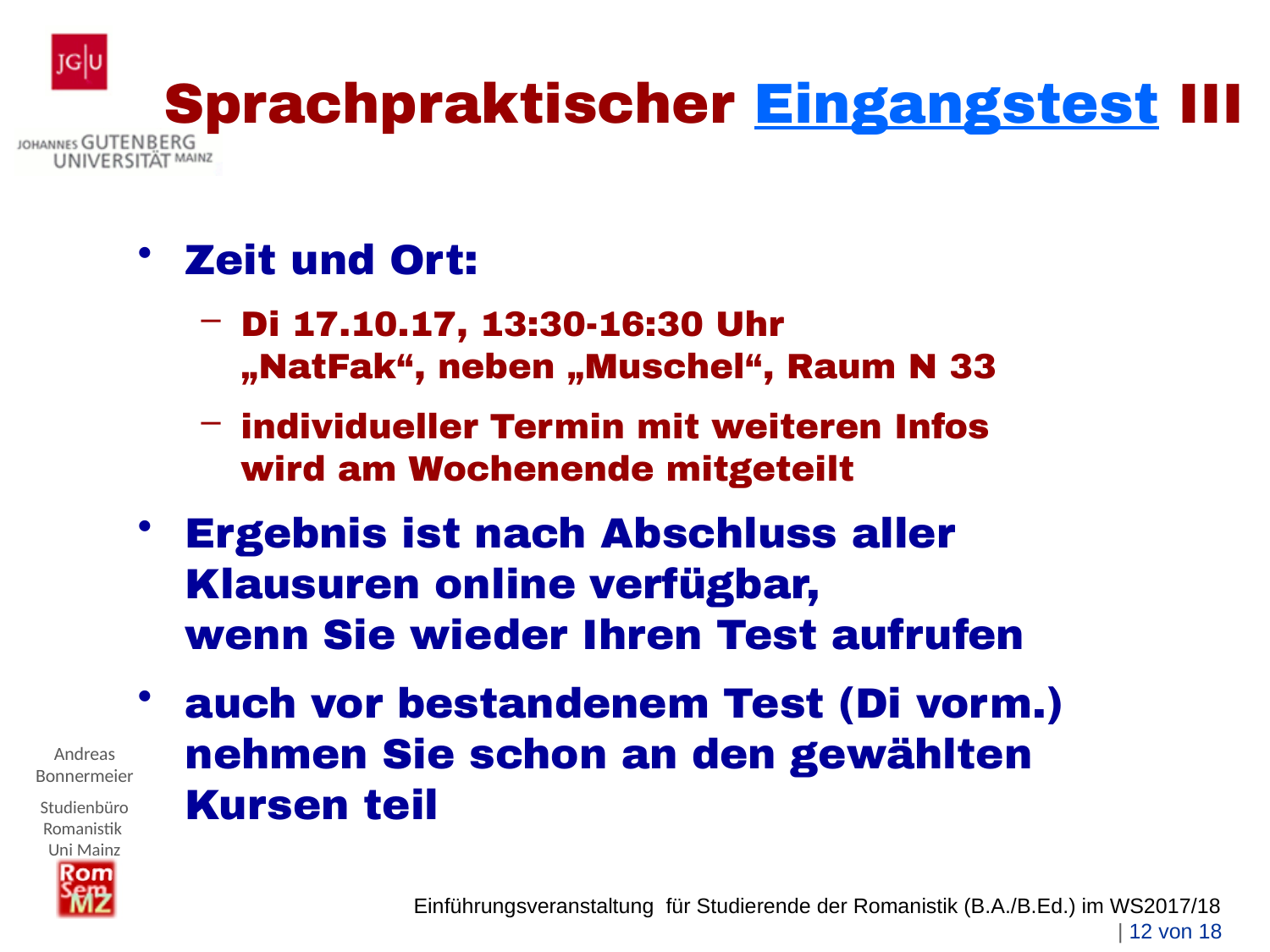

# Sprachpraktischer Eingangstest III
Zeit und Ort:
Di 17.10.17, 13:30-16:30 Uhr
„NatFak“, neben „Muschel“, Raum N 33
individueller Termin mit weiteren Infos
wird am Wochenende mitgeteilt
Ergebnis ist nach Abschluss aller Klausuren online verfügbar,
wenn Sie wieder Ihren Test aufrufen
auch vor bestandenem Test (Di vorm.) nehmen Sie schon an den gewählten Kursen teil